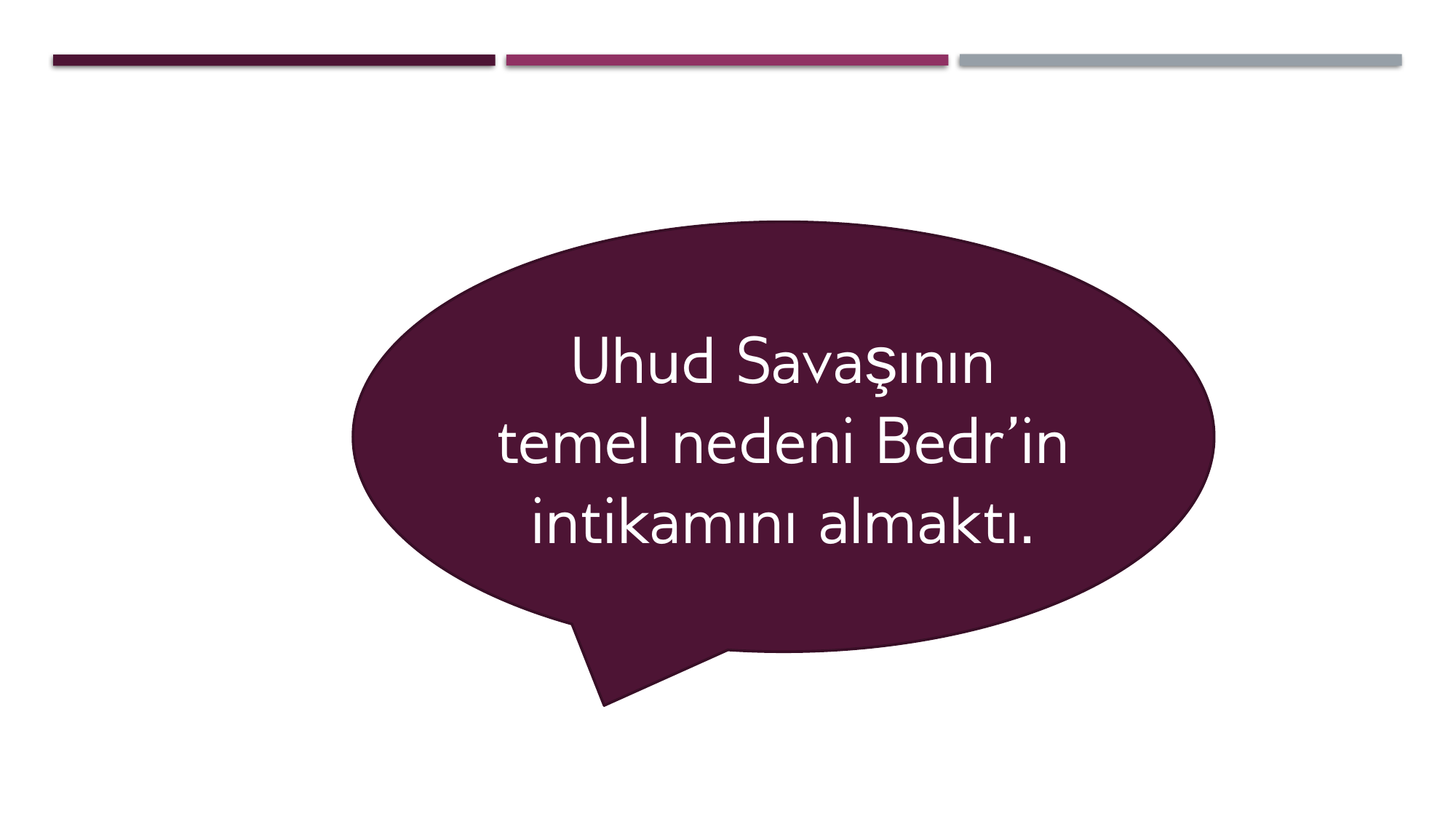

Uhud Savaşının temel nedeni Bedr’in intikamını almaktı.